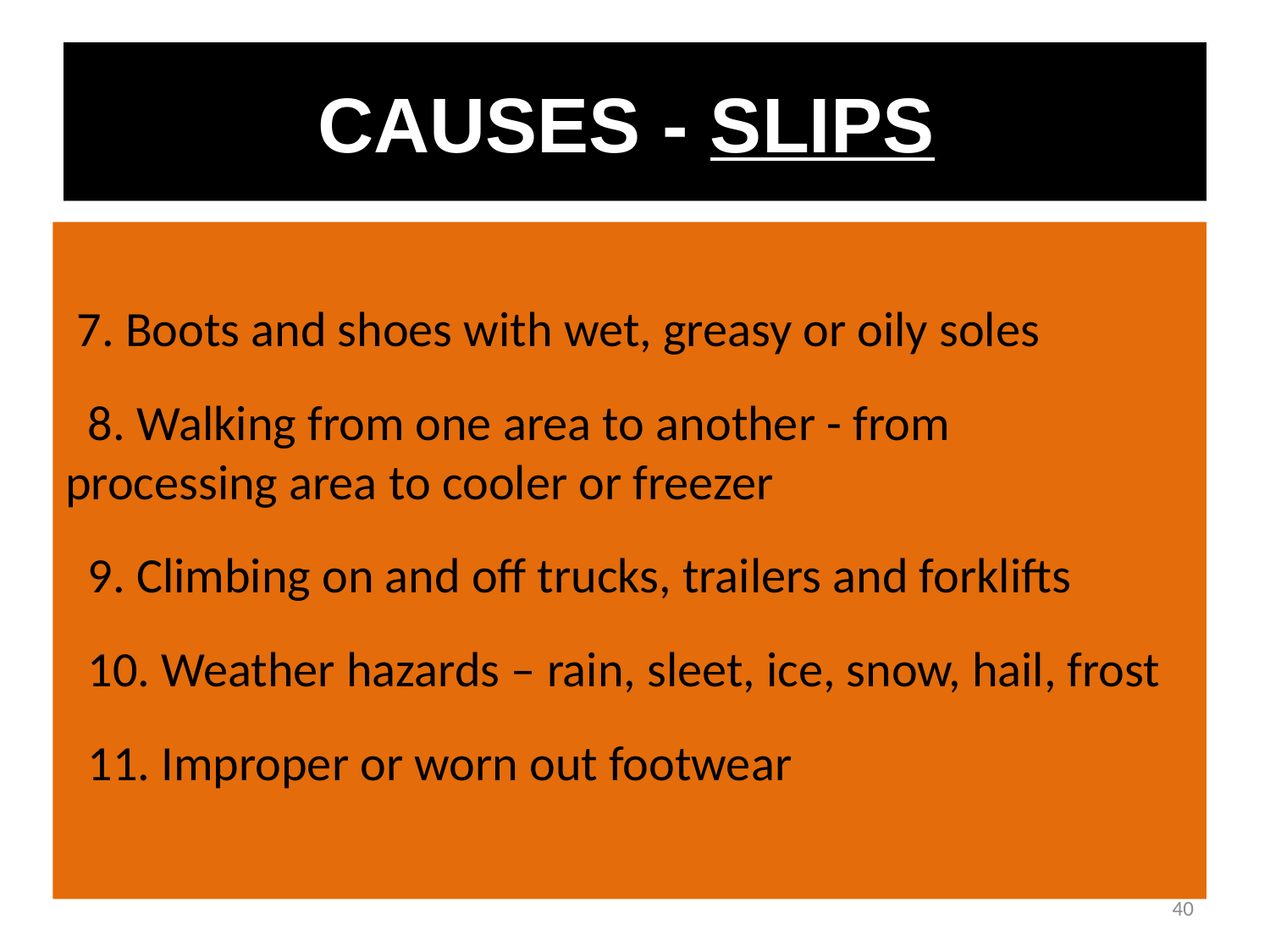

CAUSES - SLIPS

 7. Boots and shoes with wet, greasy or oily soles

  8. Walking from one area to another - from         processing area to cooler or freezer

  9. Climbing on and off trucks, trailers and forklifts

  10. Weather hazards – rain, sleet, ice, snow, hail, frost

  11. Improper or worn out footwear
40